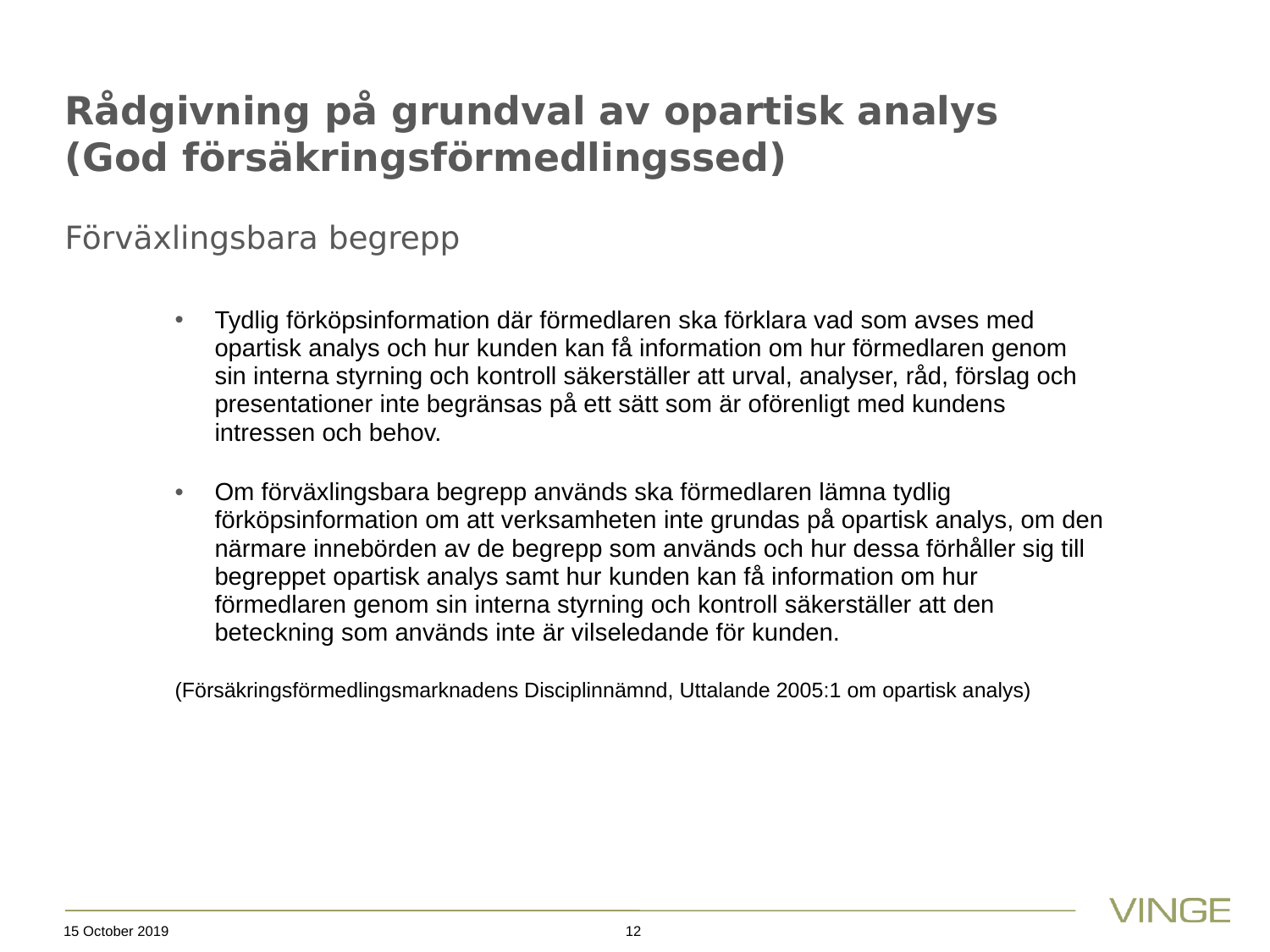

# Rådgivning på grundval av opartisk analys (God försäkringsförmedlingssed) Förväxlingsbara begrepp
Tydlig förköpsinformation där förmedlaren ska förklara vad som avses med opartisk analys och hur kunden kan få information om hur förmedlaren genom sin interna styrning och kontroll säkerställer att urval, analyser, råd, förslag och presentationer inte begränsas på ett sätt som är oförenligt med kundens intressen och behov.
Om förväxlingsbara begrepp används ska förmedlaren lämna tydlig förköpsinformation om att verksamheten inte grundas på opartisk analys, om den närmare innebörden av de begrepp som används och hur dessa förhåller sig till begreppet opartisk analys samt hur kunden kan få information om hur förmedlaren genom sin interna styrning och kontroll säkerställer att den beteckning som används inte är vilseledande för kunden.
(Försäkringsförmedlingsmarknadens Disciplinnämnd, Uttalande 2005:1 om opartisk analys)
15 October 2019
12